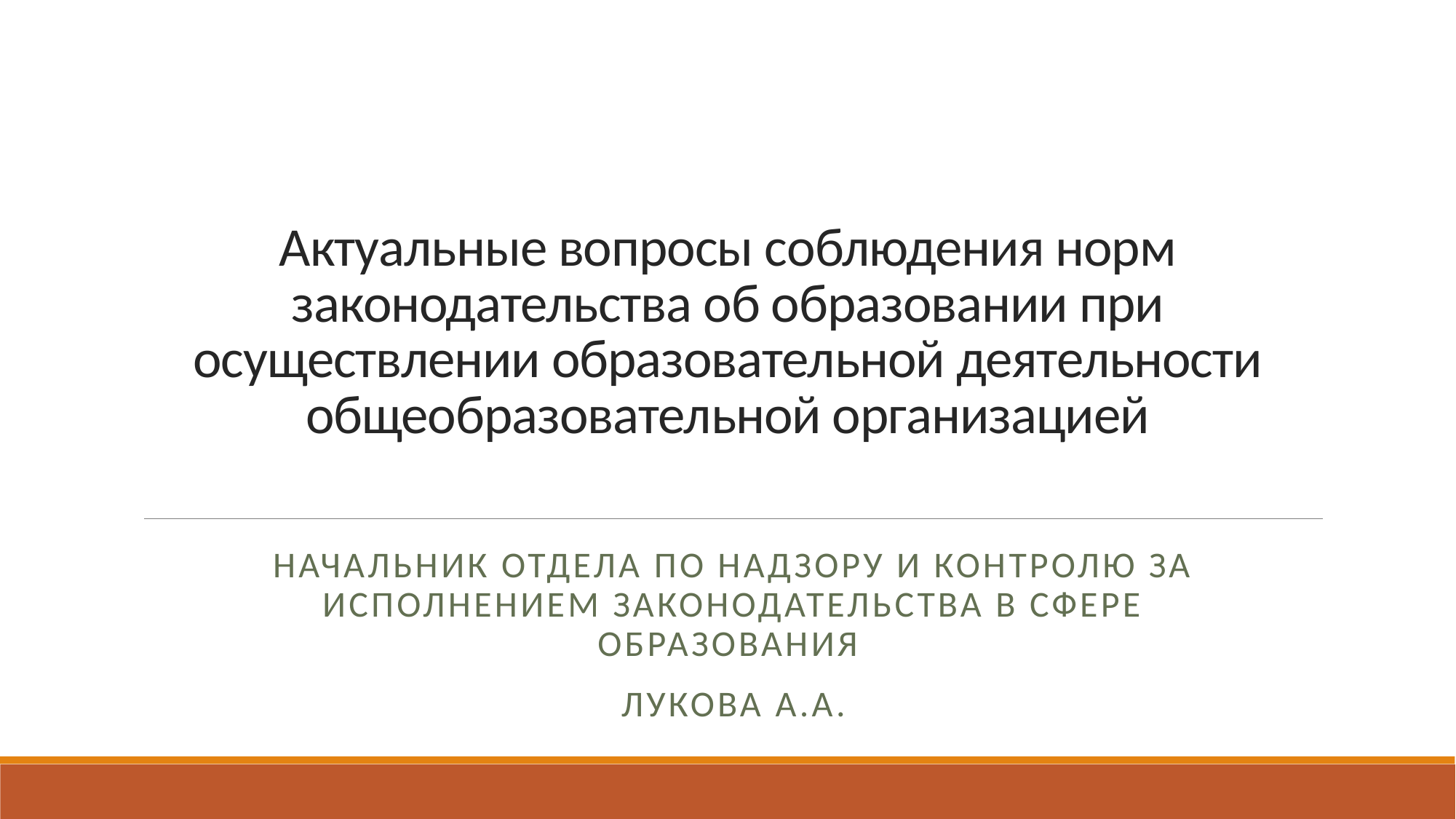

# Актуальные вопросы соблюдения норм законодательства об образовании при осуществлении образовательной деятельности общеобразовательной организацией
Начальник отдела по надзору и контролю за исполнением законодательства в сфере образования
Лукова А.А.